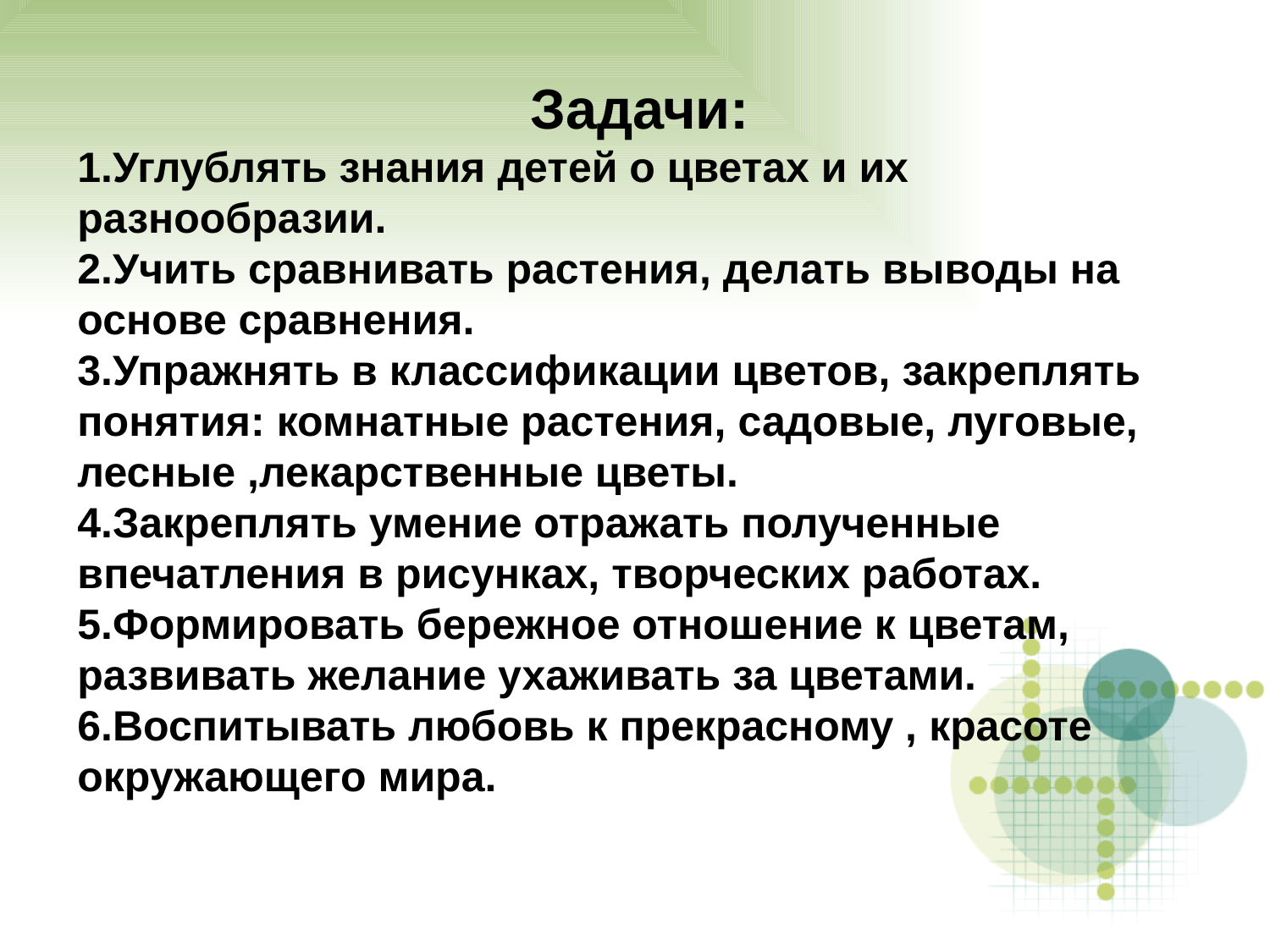

Задачи:
1.Углублять знания детей о цветах и их разнообразии.
2.Учить сравнивать растения, делать выводы на основе сравнения.
3.Упражнять в классификации цветов, закреплять понятия: комнатные растения, садовые, луговые, лесные ,лекарственные цветы.
4.Закреплять умение отражать полученные впечатления в рисунках, творческих работах.
5.Формировать бережное отношение к цветам, развивать желание ухаживать за цветами.
6.Воспитывать любовь к прекрасному , красоте окружающего мира.